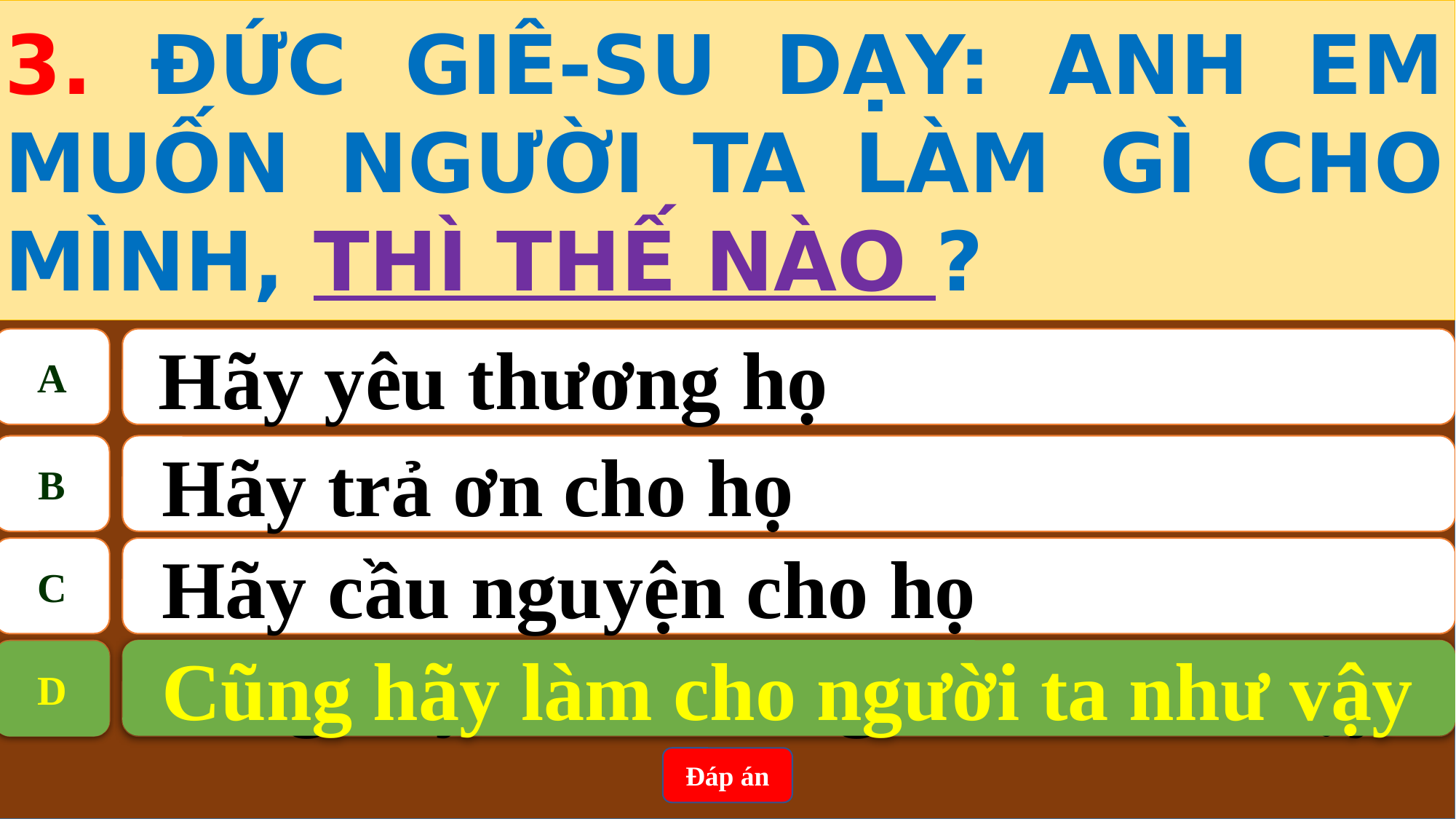

3. ĐỨC GIÊ-SU DẠY: ANH EM MUỐN NGƯỜI TA LÀM GÌ CHO MÌNH, THÌ THẾ NÀO ?
A
 Hãy yêu thương họ
B
Hãy trả ơn cho họ
C
Hãy cầu nguyện cho họ
Cũng hãy làm cho người ta như vậy
D
D
Cũng hãy làm cho người ta như vậy
Đáp án